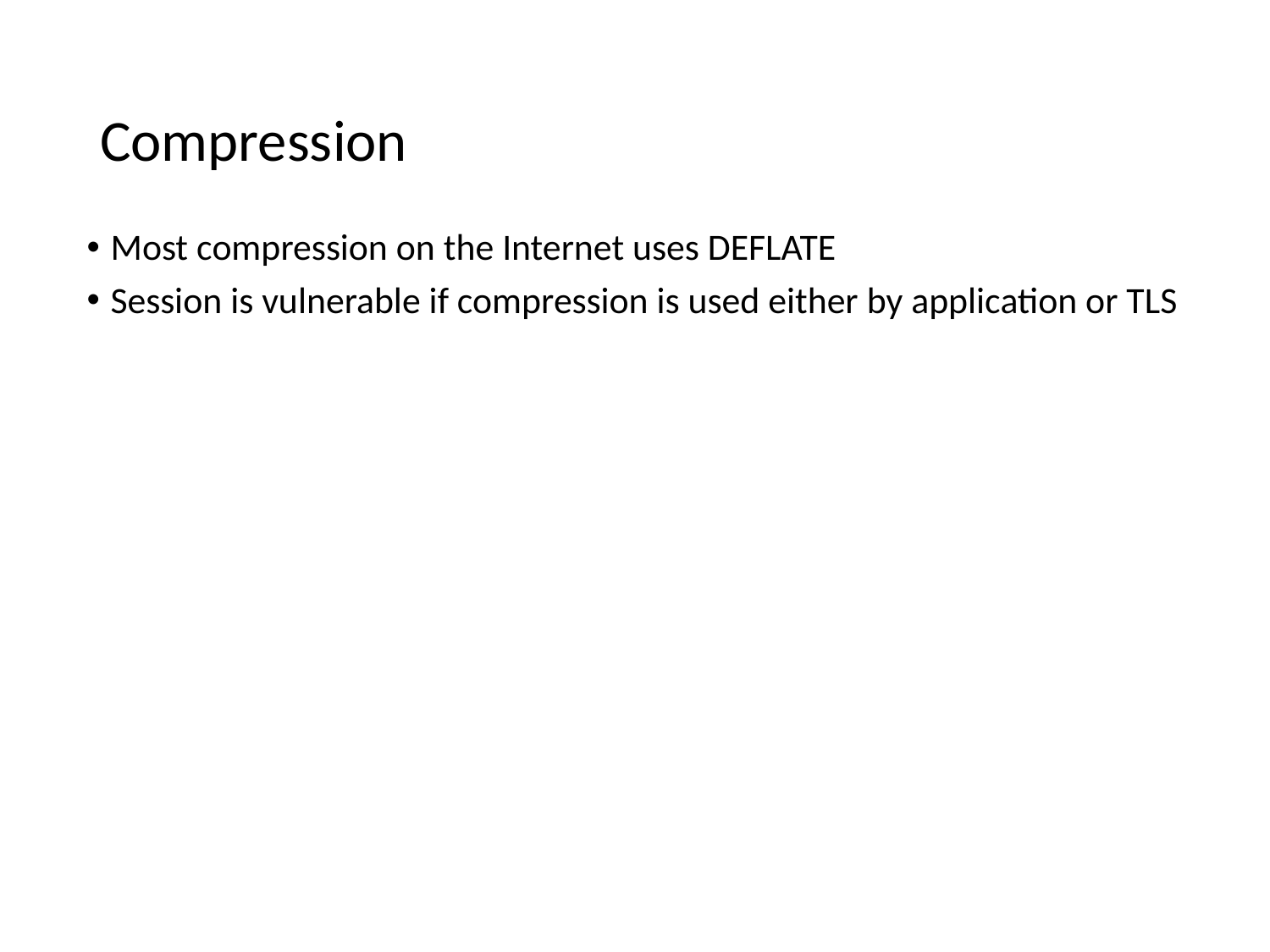

# Compression
Most compression on the Internet uses DEFLATE
Session is vulnerable if compression is used either by application or TLS